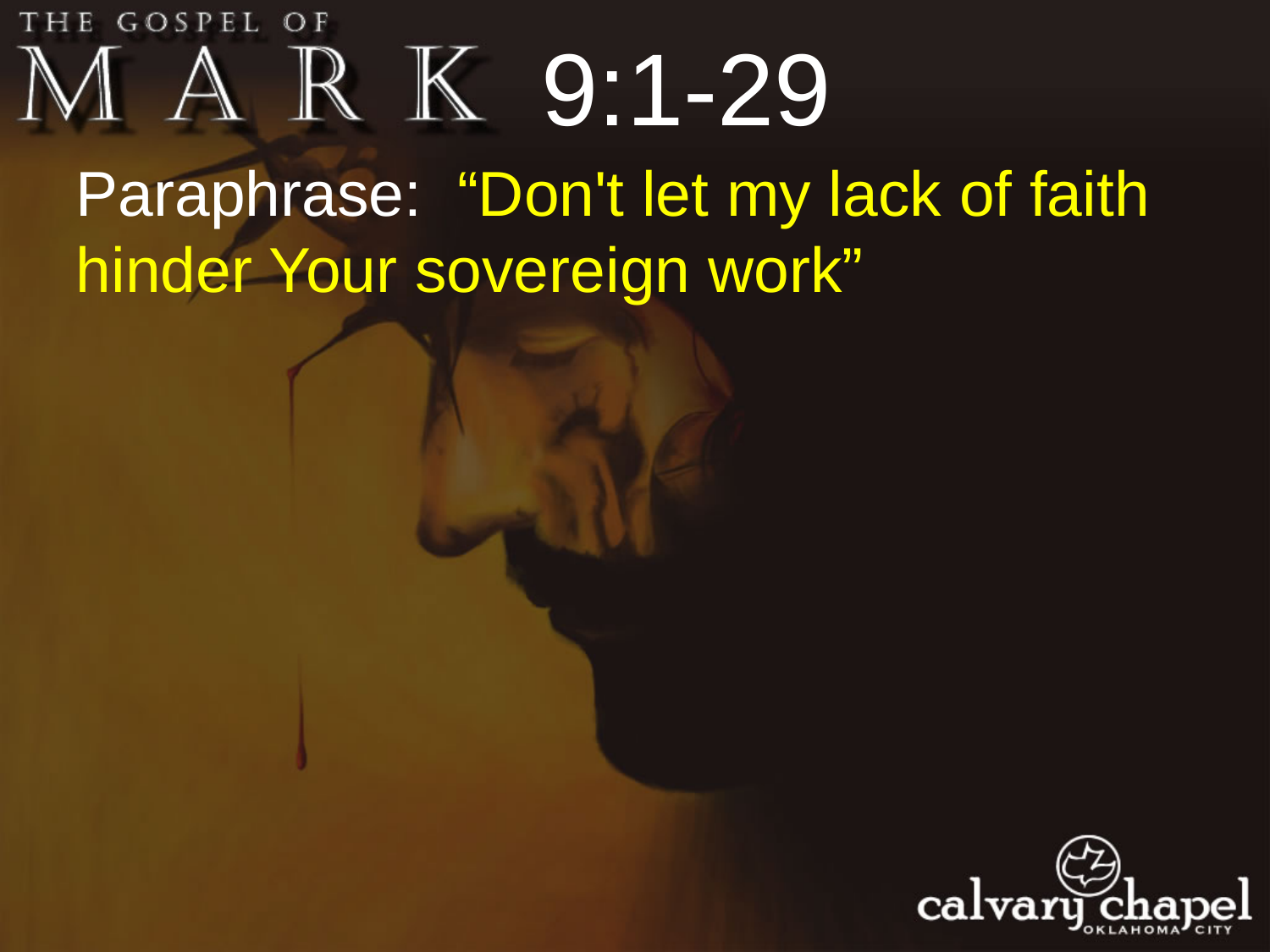

9:1-29
Paraphrase:  “Don't let my lack of faith hinder Your sovereign work”